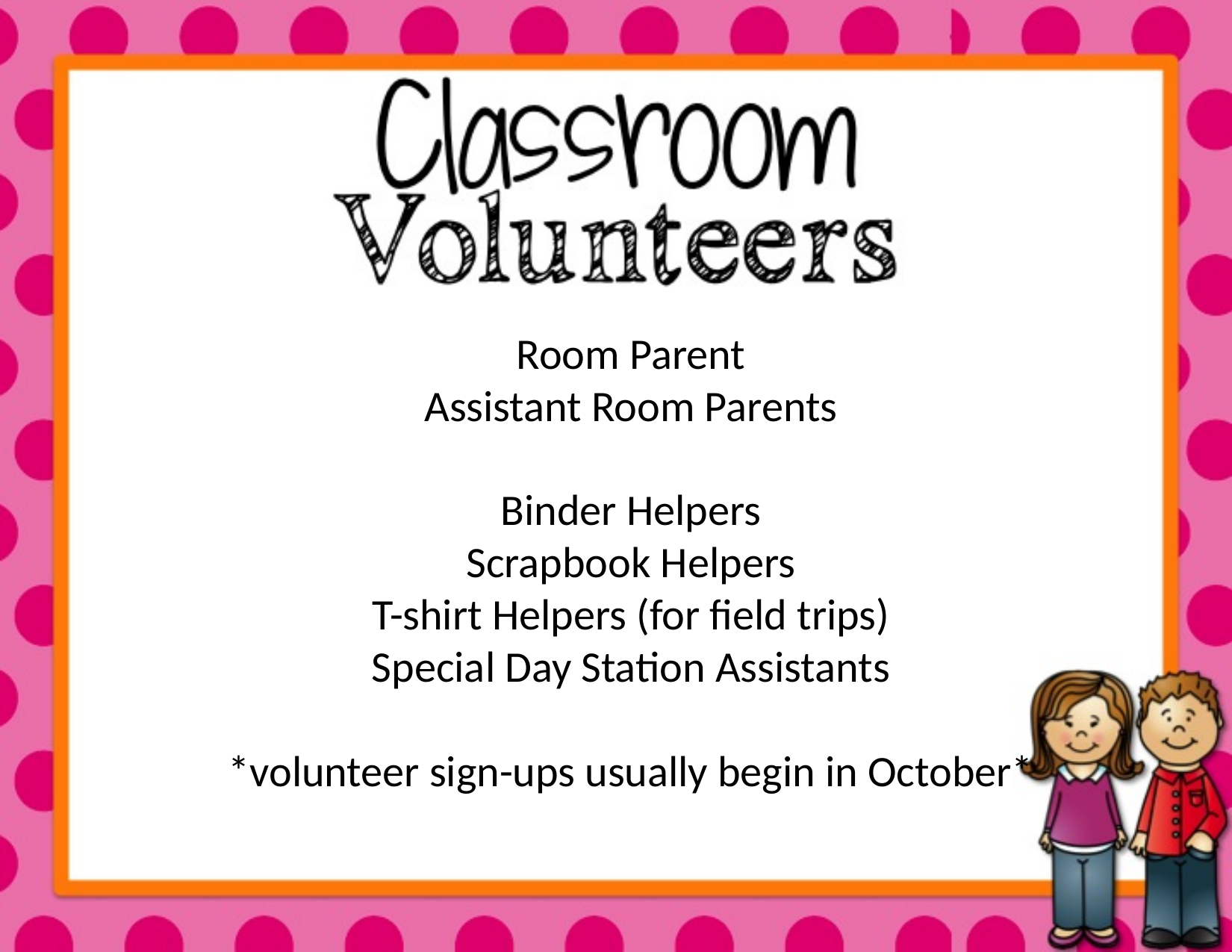

Room Parent
Assistant Room Parents

Binder Helpers
Scrapbook Helpers
T-shirt Helpers (for field trips)
Special Day Station Assistants

*volunteer sign-ups usually begin in October*